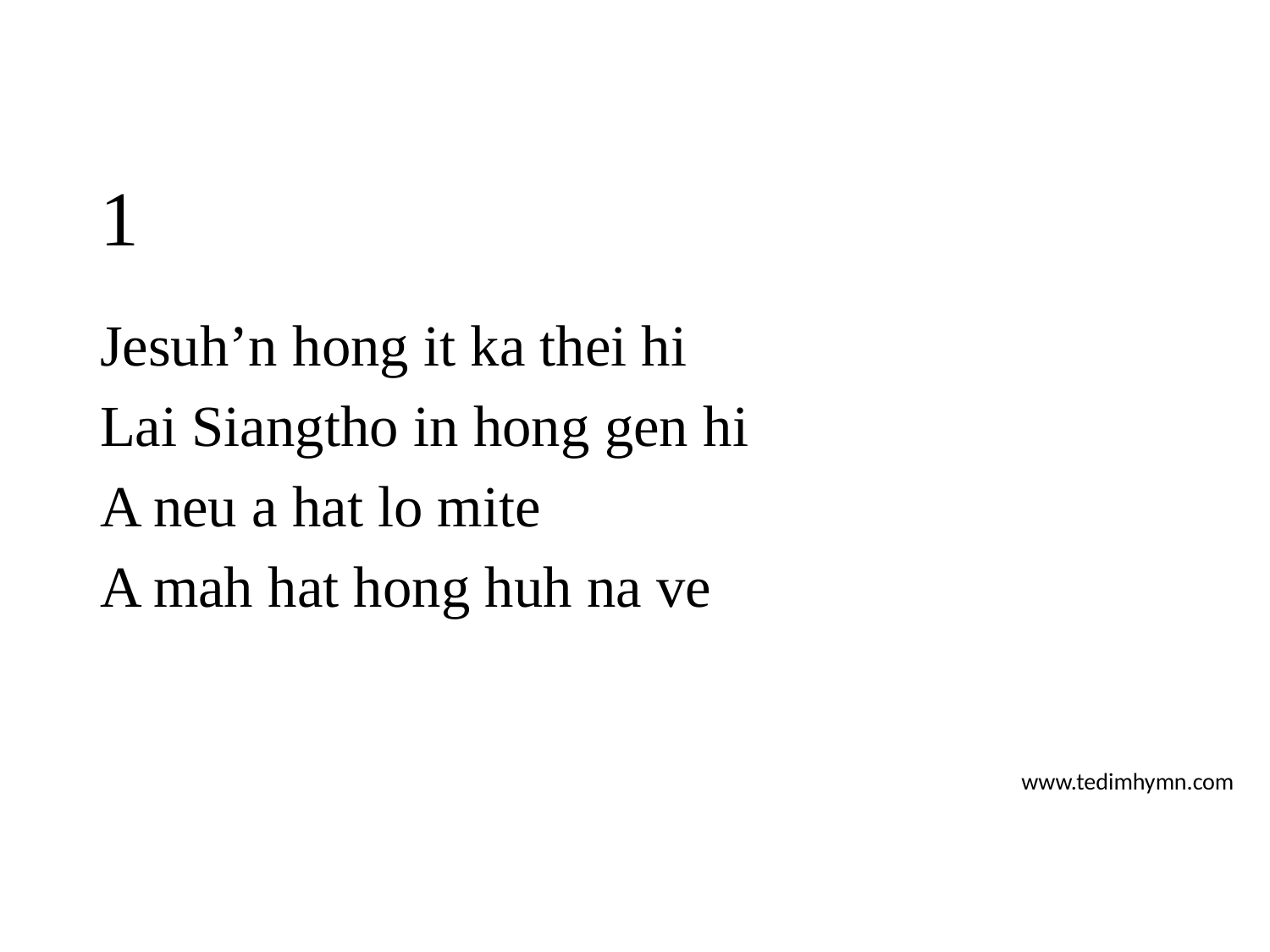

# 1
Jesuh’n hong it ka thei hi
Lai Siangtho in hong gen hi
A neu a hat lo mite
A mah hat hong huh na ve

www.tedimhymn.com